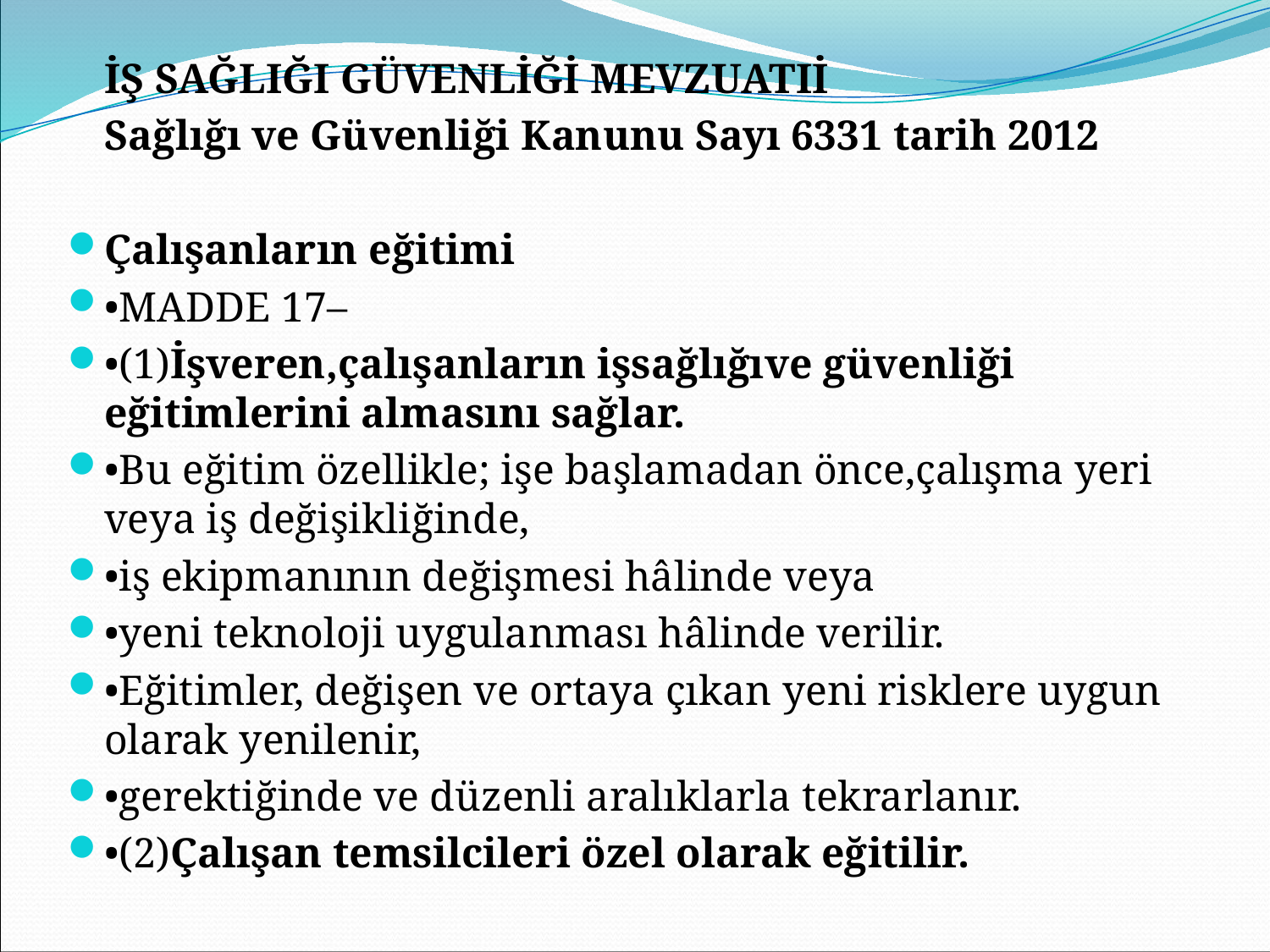

İŞ SAĞLIĞI GÜVENLİĞİ MEVZUATIİ
		Sağlığı ve Güvenliği Kanunu Sayı 6331 tarih 2012

Çalışanların eğitimi
•MADDE 17–
•(1)İşveren,çalışanların işsağlığıve güvenliği eğitimlerini almasını sağlar.
•Bu eğitim özellikle; işe başlamadan önce,çalışma yeri veya iş değişikliğinde,
•iş ekipmanının değişmesi hâlinde veya
•yeni teknoloji uygulanması hâlinde verilir.
•Eğitimler, değişen ve ortaya çıkan yeni risklere uygun olarak yenilenir,
•gerektiğinde ve düzenli aralıklarla tekrarlanır.
•(2)Çalışan temsilcileri özel olarak eğitilir.